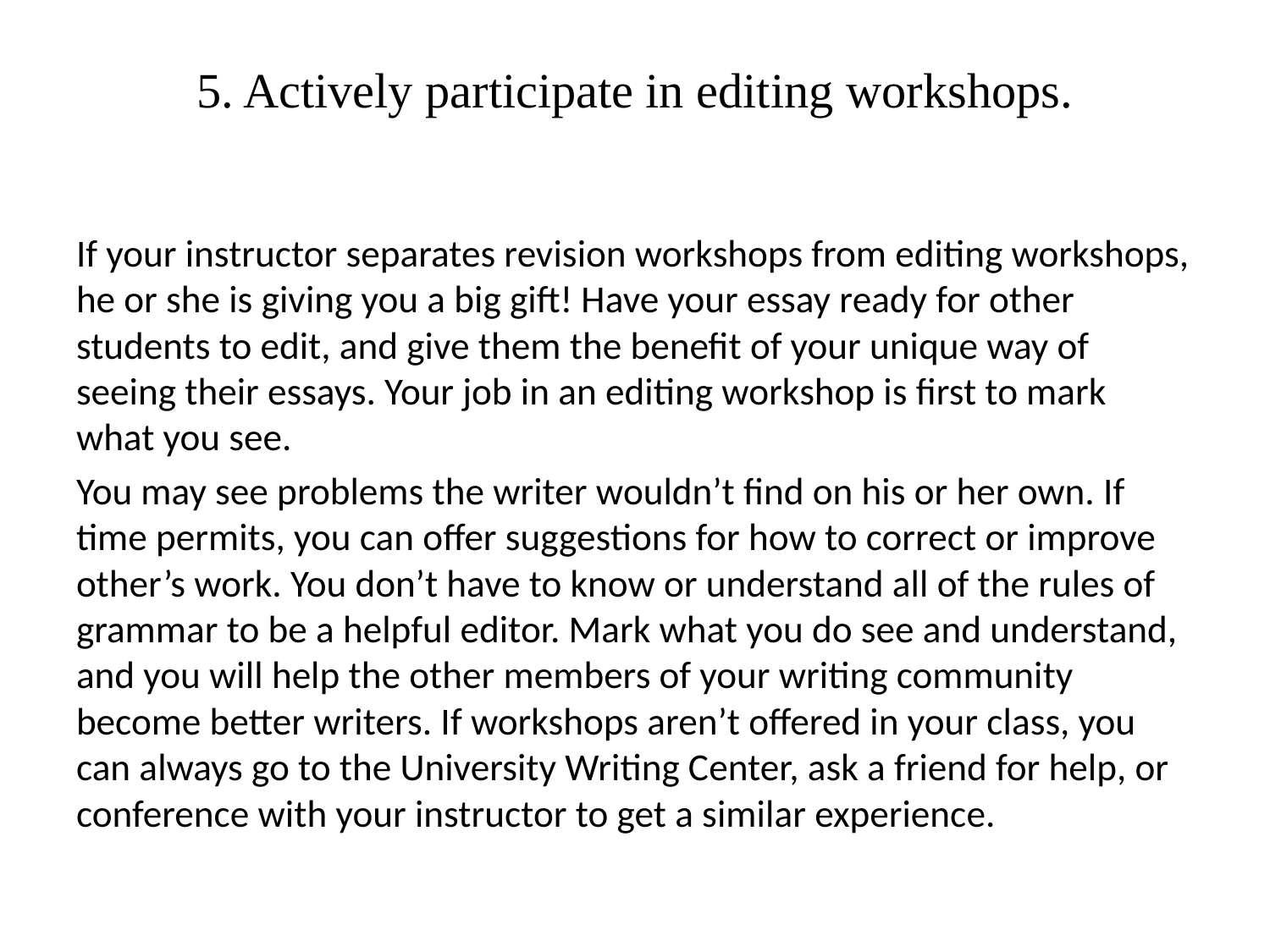

# 5. Actively participate in editing workshops.
If your instructor separates revision workshops from editing workshops, he or she is giving you a big gift! Have your essay ready for other students to edit, and give them the benefit of your unique way of seeing their essays. Your job in an editing workshop is first to mark what you see.
You may see problems the writer wouldn’t find on his or her own. If time permits, you can offer suggestions for how to correct or improve other’s work. You don’t have to know or understand all of the rules of grammar to be a helpful editor. Mark what you do see and understand, and you will help the other members of your writing community become better writers. If workshops aren’t offered in your class, you can always go to the University Writing Center, ask a friend for help, or conference with your instructor to get a similar experience.